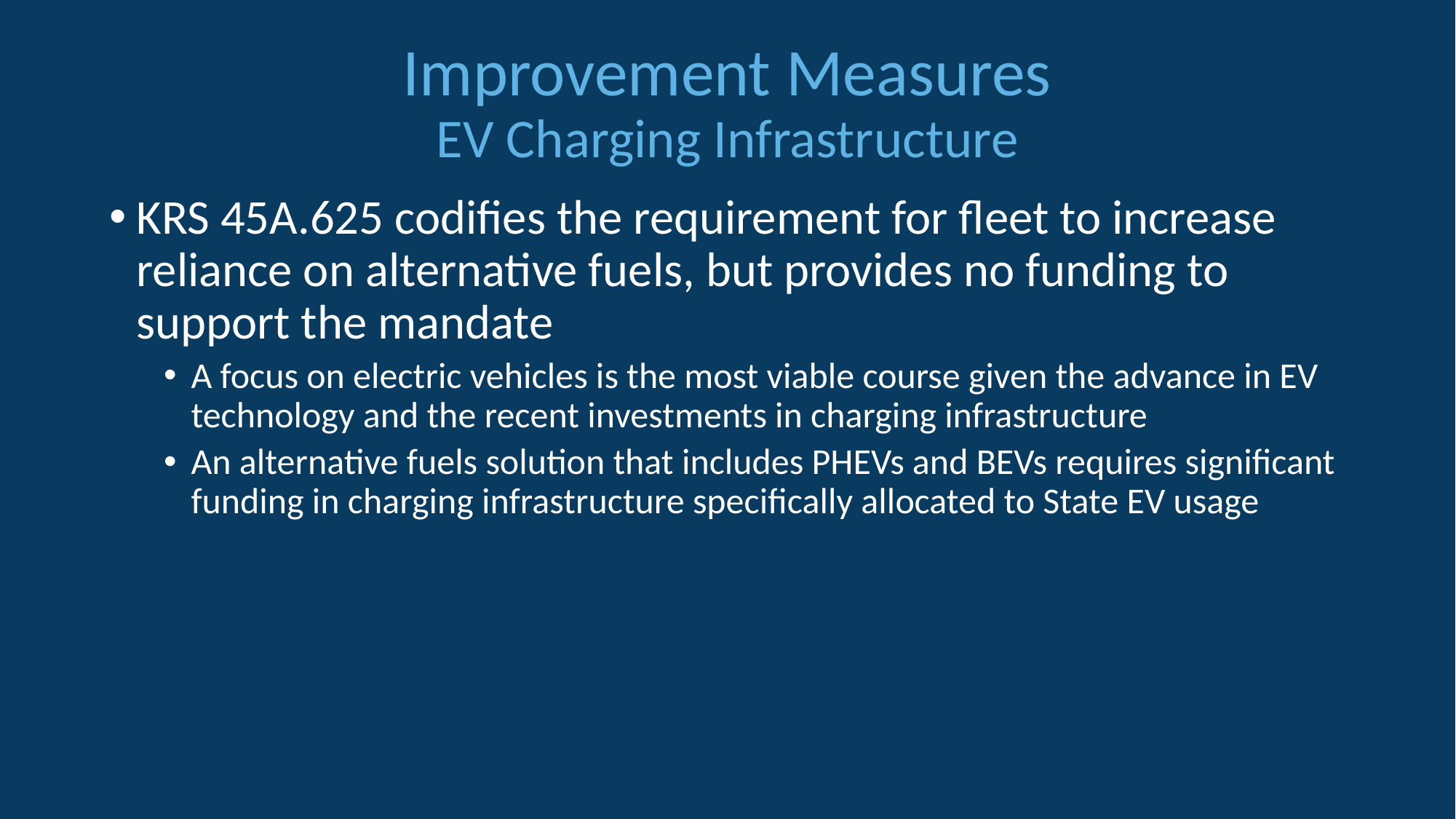

# Improvement Measures EV Charging Infrastructure
KRS 45A.625 codifies the requirement for fleet to increase reliance on alternative fuels, but provides no funding to support the mandate
A focus on electric vehicles is the most viable course given the advance in EV technology and the recent investments in charging infrastructure
An alternative fuels solution that includes PHEVs and BEVs requires significant funding in charging infrastructure specifically allocated to State EV usage